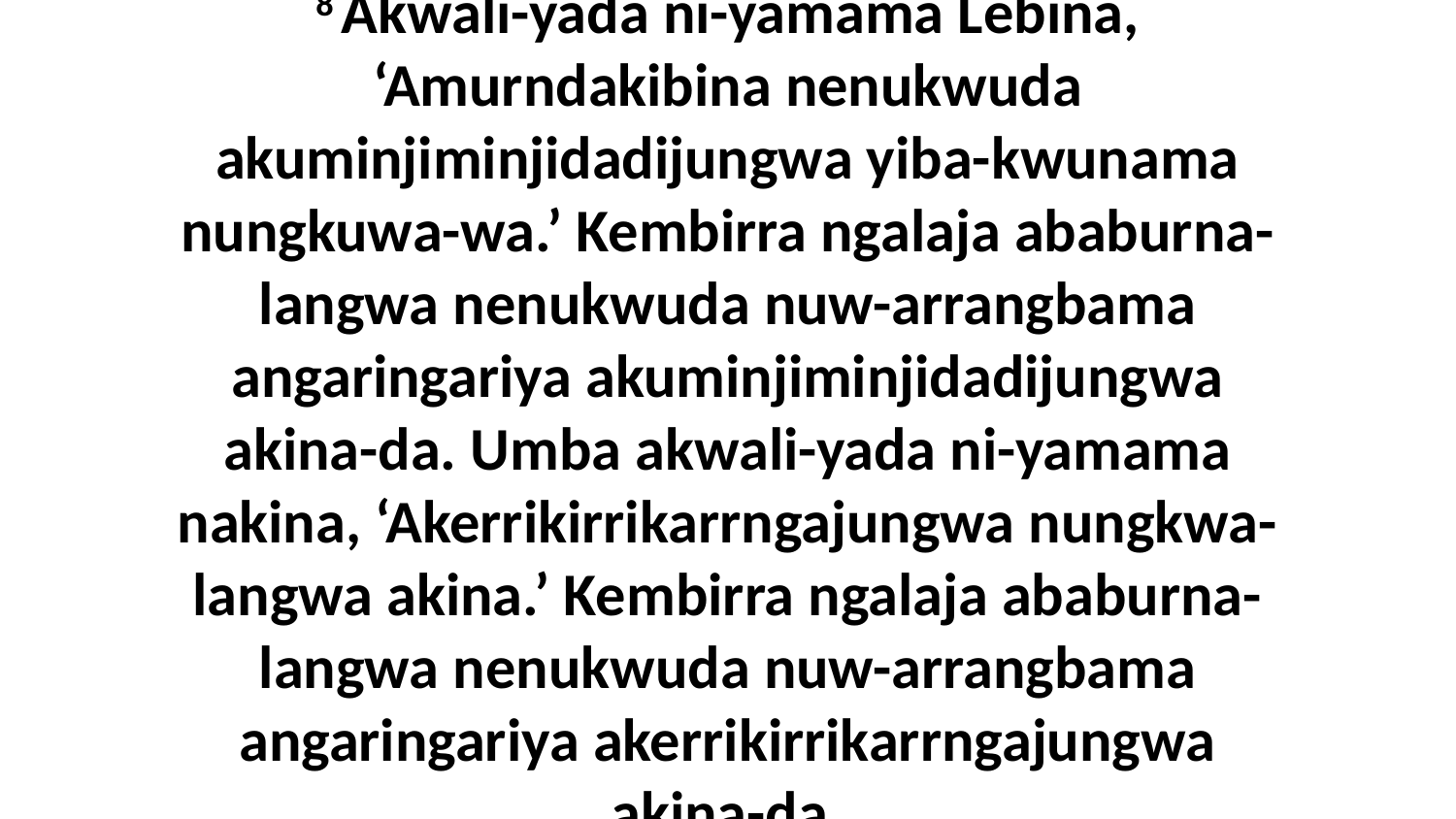

8 Akwali-yada ni-yamama Lebina, ‘Amurndakibina nenukwuda akuminjiminjidadijungwa yiba-kwunama nungkuwa-wa.’ Kembirra ngalaja ababurna-langwa nenukwuda nuw-arrangbama angaringariya akuminjiminjidadijungwa akina-da. Umba akwali-yada ni-yamama nakina, ‘Akerrikirrikarrngajungwa nungkwa-langwa akina.’ Kembirra ngalaja ababurna-langwa nenukwuda nuw-arrangbama angaringariya akerrikirrikarrngajungwa akina-da.